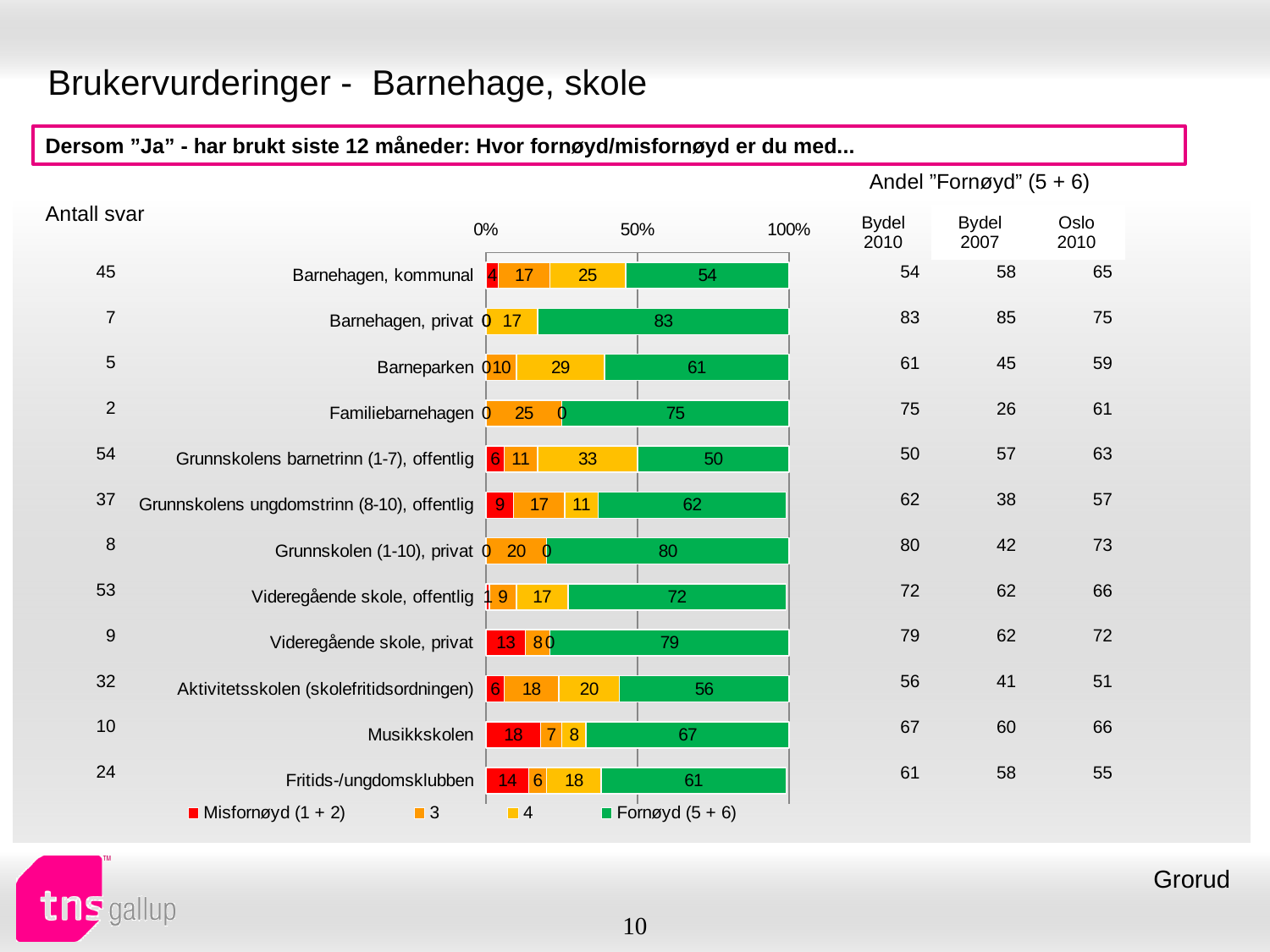

# Brukervurderinger -  Barnehage, skole
Dersom ”Ja” - har brukt siste 12 måneder: Hvor fornøyd/misfornøyd er du med...
| Andel ”Fornøyd” (5 + 6) |  |  |
| --- | --- | --- |
| Bydel 2010 | Bydel 2007 | Oslo 2010 |
| Antall svar |
| --- |

### Chart

| Category | Misfornøyd (1 + 2) | 3 | 4 | Fornøyd (5 + 6) |
|---|---|---|---|---|
| Barnehagen, kommunal | 4.0 | 17.0 | 25.0 | 54.0 |
| Barnehagen, privat | 0.0 | 0.0 | 17.0 | 83.0 |
| Barneparken | 0.0 | 10.0 | 29.0 | 61.0 |
| Familiebarnehagen | 0.0 | 25.0 | 0.0 | 75.0 |
| Grunnskolens barnetrinn (1-7), offentlig | 6.0 | 11.0 | 33.0 | 50.0 |
| Grunnskolens ungdomstrinn (8-10), offentlig | 9.0 | 17.0 | 11.0 | 62.0 |
| Grunnskolen (1-10), privat | 0.0 | 20.0 | 0.0 | 80.0 |
| Videregående skole, offentlig | 1.0 | 9.0 | 17.0 | 72.0 |
| Videregående skole, privat | 13.0 | 8.0 | 0.0 | 79.0 |
| Aktivitetsskolen (skolefritidsordningen) | 6.0 | 18.0 | 20.0 | 56.0 |
| Musikkskolen | 18.0 | 7.0 | 8.0 | 67.0 |
| Fritids-/ungdomsklubben | 14.0 | 6.0 | 18.0 | 61.0 |
| 45 |
| --- |
| 7 |
| 5 |
| 2 |
| 54 |
| 37 |
| 8 |
| 53 |
| 9 |
| 32 |
| 10 |
| 24 |
| 54 | 58 | 65 |
| --- | --- | --- |
| 83 | 85 | 75 |
| 61 | 45 | 59 |
| 75 | 26 | 61 |
| 50 | 57 | 63 |
| 62 | 38 | 57 |
| 80 | 42 | 73 |
| 72 | 62 | 66 |
| 79 | 62 | 72 |
| 56 | 41 | 51 |
| 67 | 60 | 66 |
| 61 | 58 | 55 |
Grorud
10